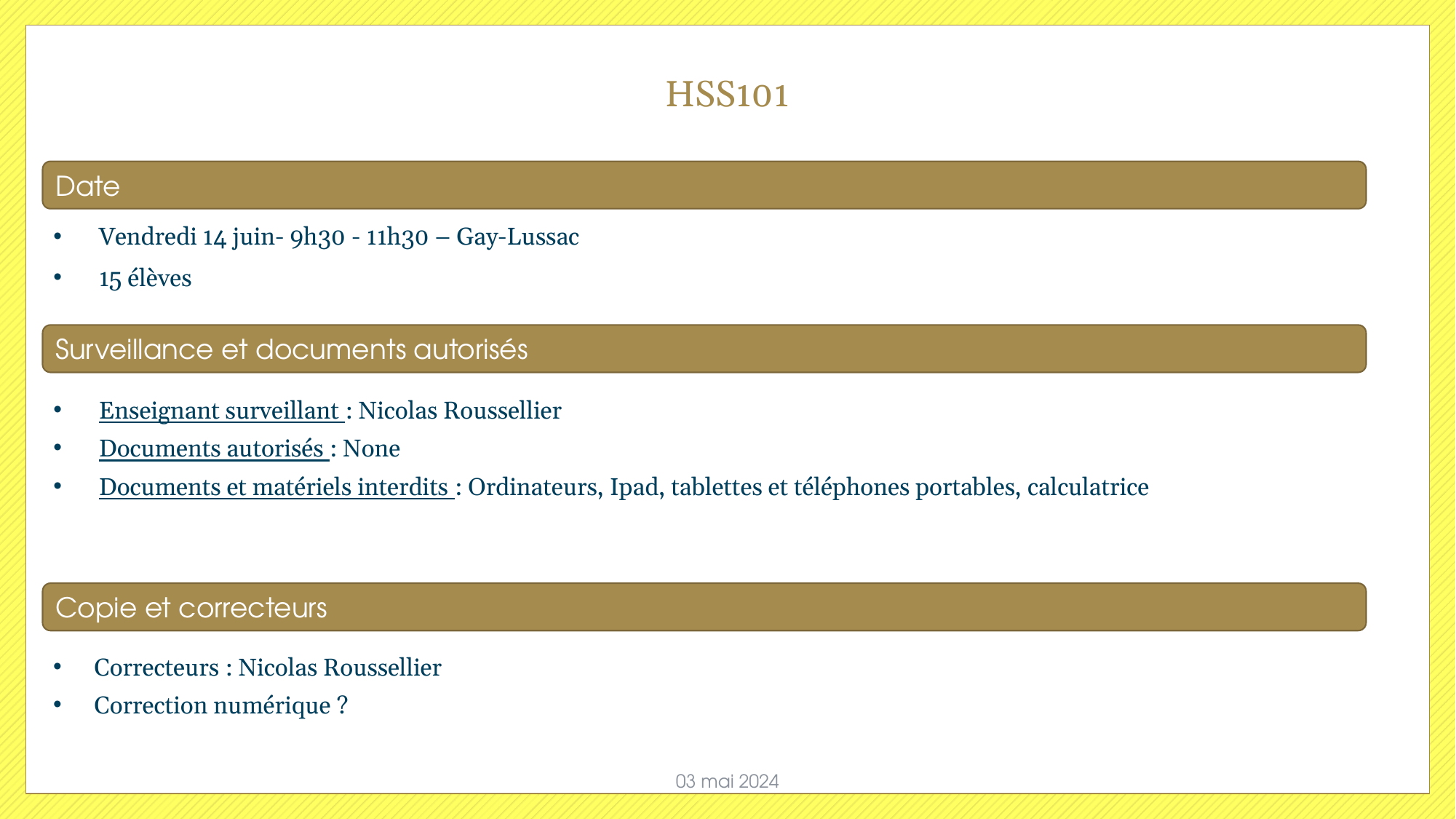

# HSS101
Date
Vendredi 14 juin- 9h30 - 11h30 – Gay-Lussac
15 élèves
Surveillance et documents autorisés
Enseignant surveillant : Nicolas Roussellier
Documents autorisés : None
Documents et matériels interdits : Ordinateurs, Ipad, tablettes et téléphones portables, calculatrice
Copie et correcteurs
Correcteurs : Nicolas Roussellier
Correction numérique ?
03 mai 2024